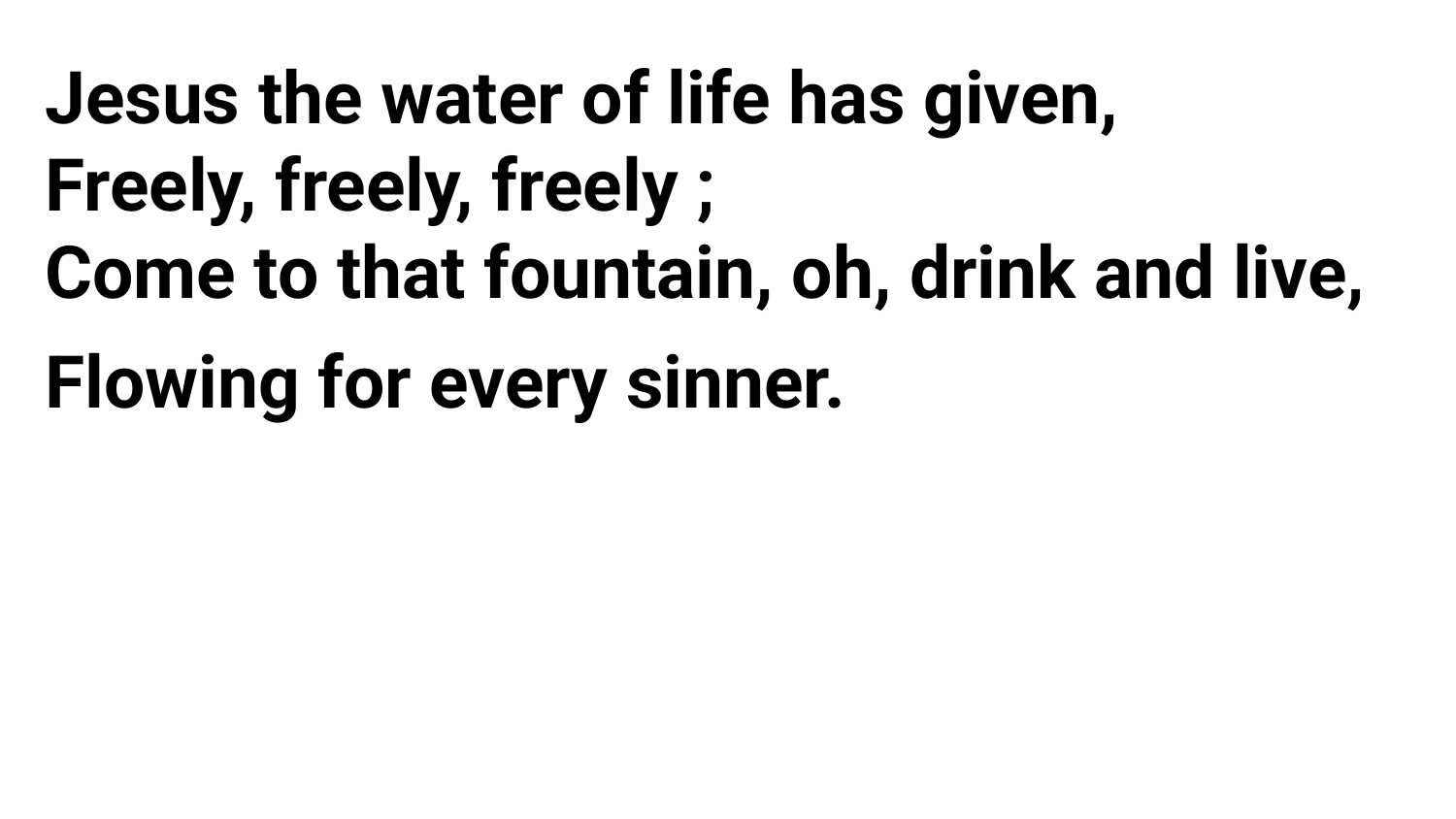

Jesus the water of life has given,
Freely, freely, freely ;
Come to that fountain, oh, drink and live,
Flowing for every sinner.